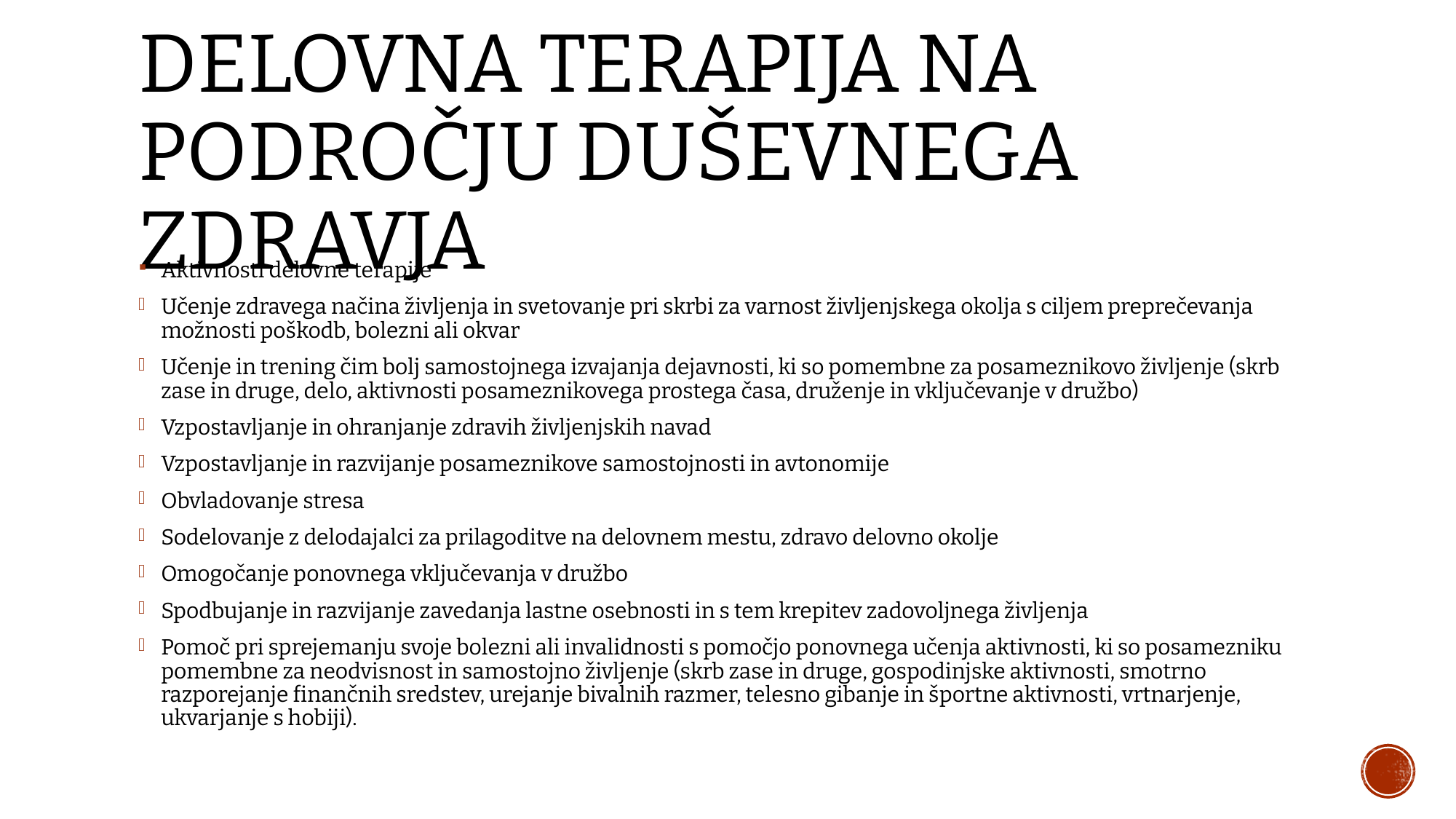

# Delovna terapija na področju duševnega zdravja
Aktivnosti delovne terapije
Učenje zdravega načina življenja in svetovanje pri skrbi za varnost življenjskega okolja s ciljem preprečevanja možnosti poškodb, bolezni ali okvar
Učenje in trening čim bolj samostojnega izvajanja dejavnosti, ki so pomembne za posameznikovo življenje (skrb zase in druge, delo, aktivnosti posameznikovega prostega časa, druženje in vključevanje v družbo)
Vzpostavljanje in ohranjanje zdravih življenjskih navad
Vzpostavljanje in razvijanje posameznikove samostojnosti in avtonomije
Obvladovanje stresa
Sodelovanje z delodajalci za prilagoditve na delovnem mestu, zdravo delovno okolje
Omogočanje ponovnega vključevanja v družbo
Spodbujanje in razvijanje zavedanja lastne osebnosti in s tem krepitev zadovoljnega življenja
Pomoč pri sprejemanju svoje bolezni ali invalidnosti s pomočjo ponovnega učenja aktivnosti, ki so posamezniku pomembne za neodvisnost in samostojno življenje (skrb zase in druge, gospodinjske aktivnosti, smotrno razporejanje finančnih sredstev, urejanje bivalnih razmer, telesno gibanje in športne aktivnosti, vrtnarjenje, ukvarjanje s hobiji).